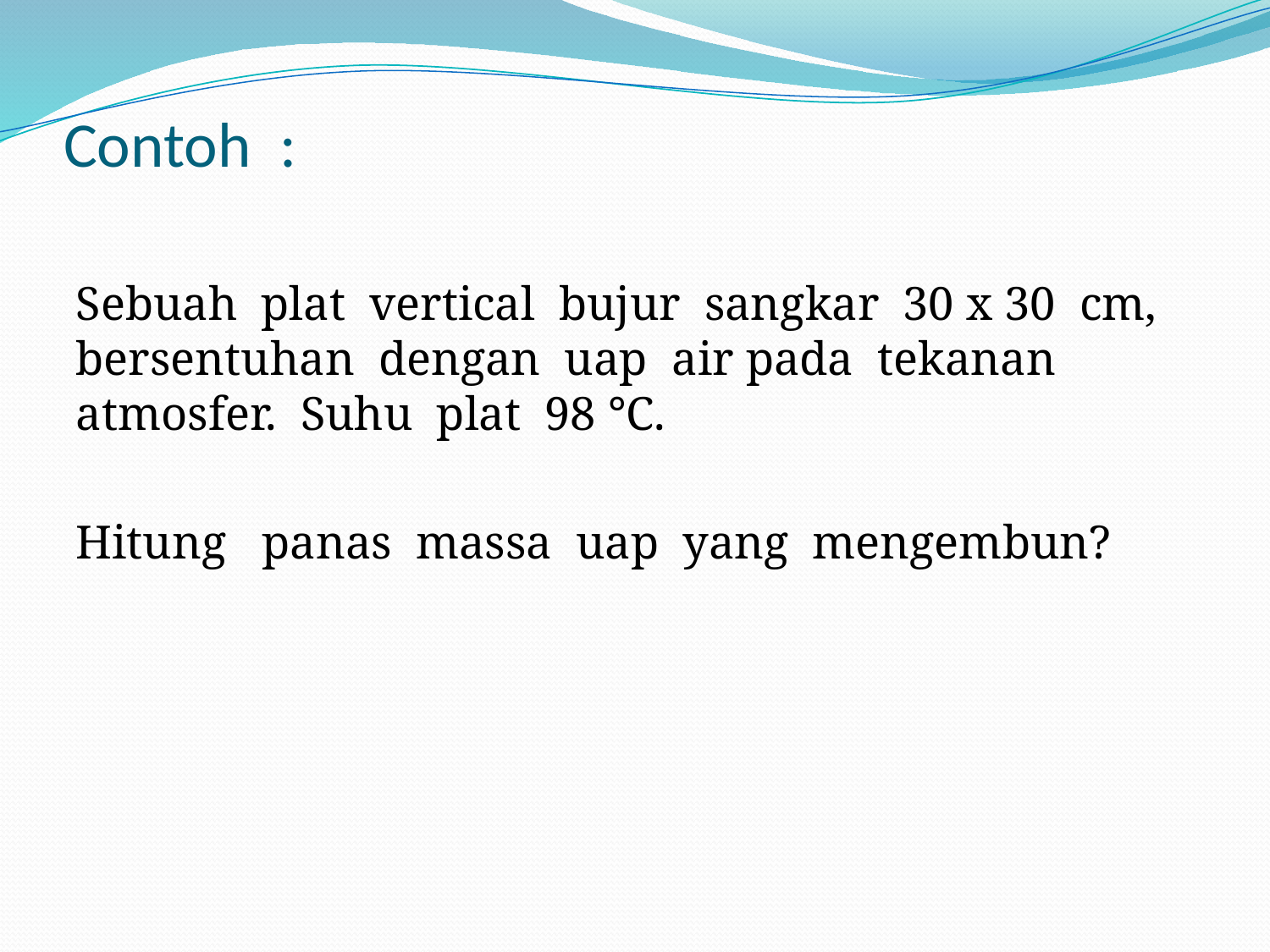

# Contoh  :
Sebuah  plat  vertical  bujur  sangkar  30 x 30  cm,  bersentuhan  dengan  uap  air pada  tekanan  atmosfer.  Suhu  plat  98 °C.

Hitung   panas  massa  uap  yang  mengembun?